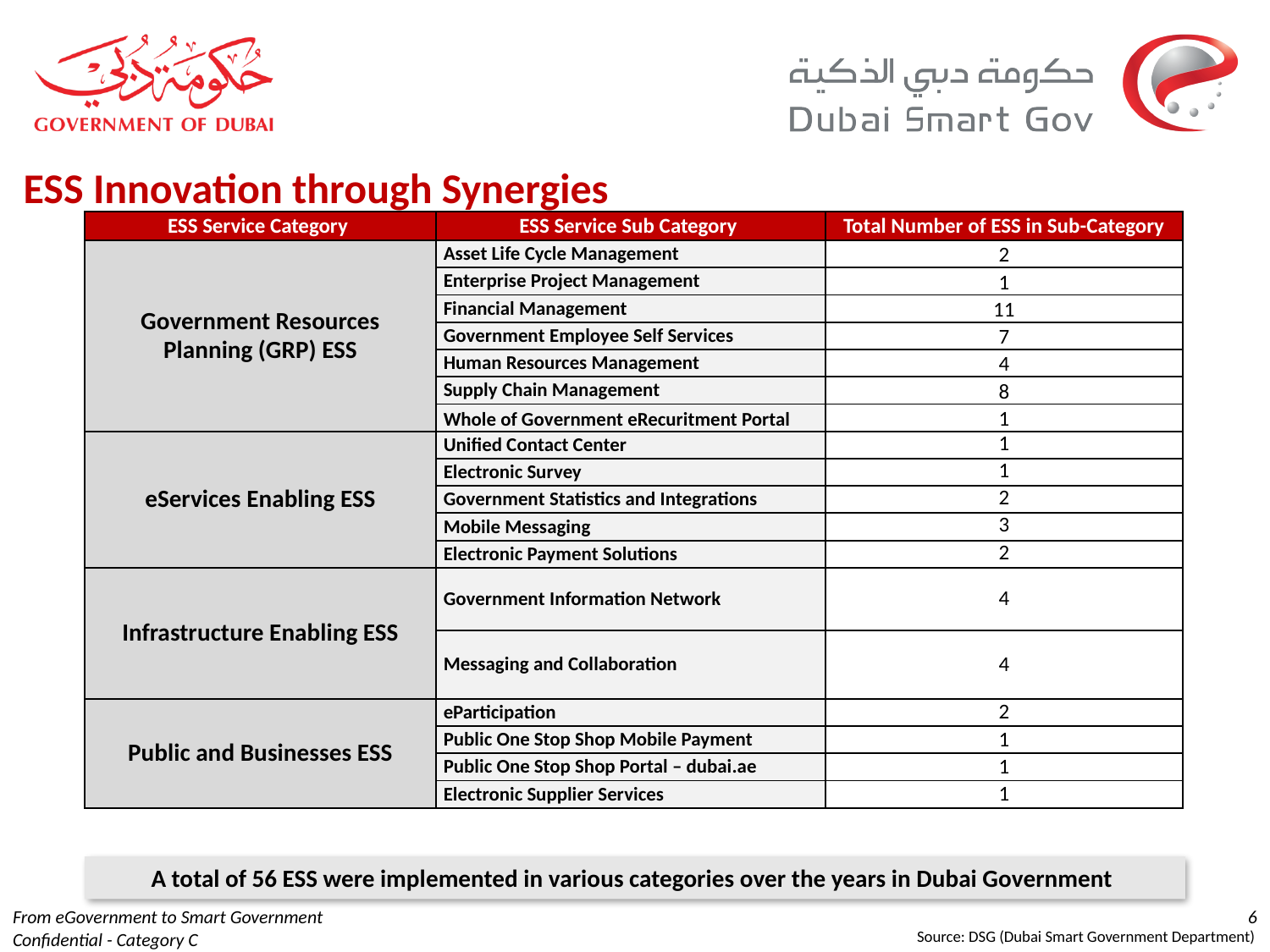

# ESS Innovation through Synergies
| ESS Service Category | ESS Service Sub Category | Total Number of ESS in Sub-Category |
| --- | --- | --- |
| Government Resources Planning (GRP) ESS | Asset Life Cycle Management | 2 |
|  | Enterprise Project Management | 1 |
|  | Financial Management | 11 |
|  | Government Employee Self Services | 7 |
|  | Human Resources Management | 4 |
|  | Supply Chain Management | 8 |
|  | Whole of Government eRecuritment Portal | 1 |
| eServices Enabling ESS | Unified Contact Center | 1 |
|  | Electronic Survey | 1 |
|  | Government Statistics and Integrations | 2 |
|  | Mobile Messaging | 3 |
|  | Electronic Payment Solutions | 2 |
| Infrastructure Enabling ESS | Government Information Network | 4 |
|  | Messaging and Collaboration | 4 |
| Public and Businesses ESS | eParticipation | 2 |
|  | Public One Stop Shop Mobile Payment | 1 |
|  | Public One Stop Shop Portal – dubai.ae | 1 |
|  | Electronic Supplier Services | 1 |
A total of 56 ESS were implemented in various categories over the years in Dubai Government
From eGovernment to Smart Government
Confidential - Category C

6
Source: DSG (Dubai Smart Government Department)